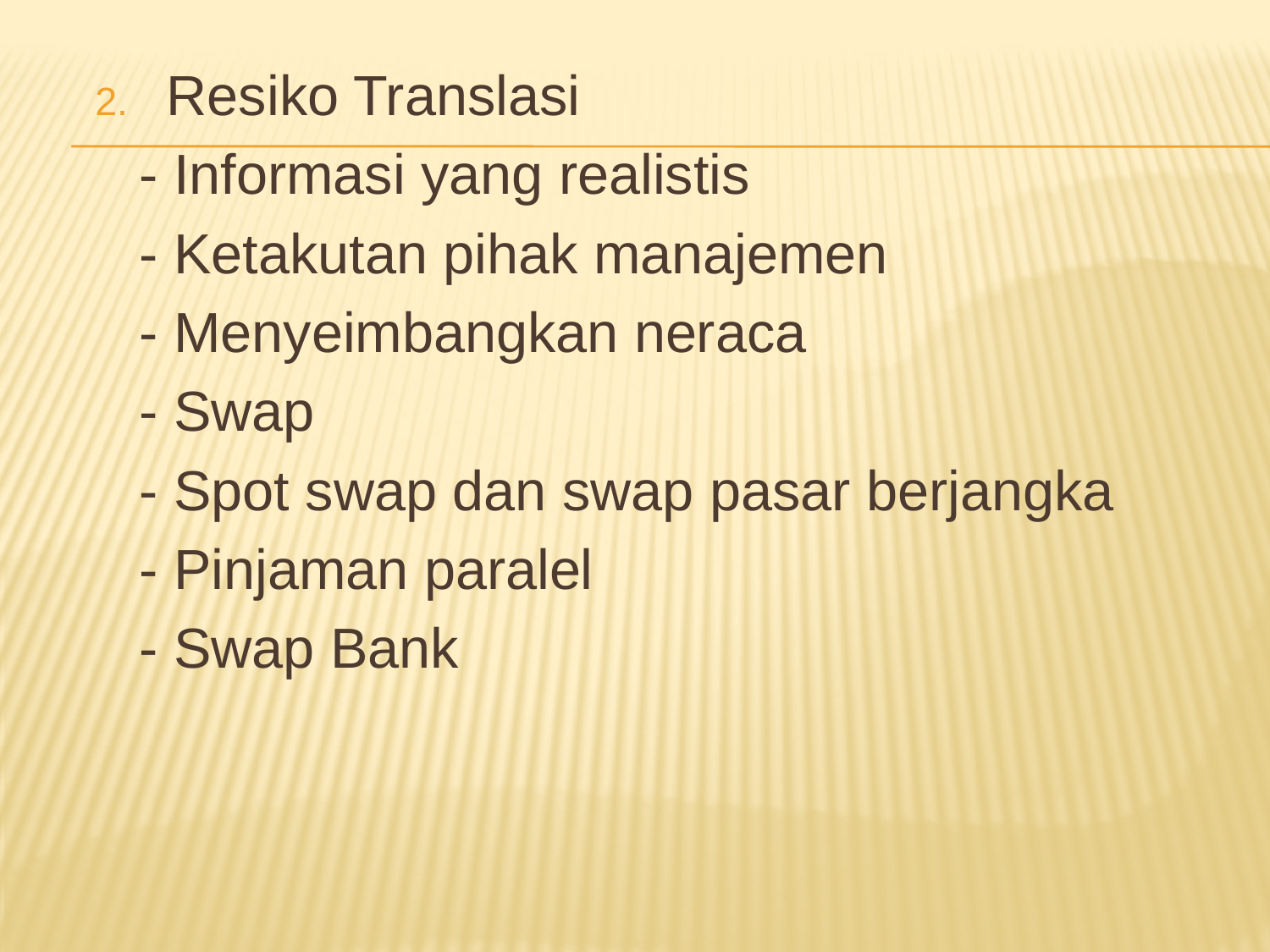

Resiko Translasi
	 - Informasi yang realistis
	 - Ketakutan pihak manajemen
	 - Menyeimbangkan neraca
	 - Swap
	 - Spot swap dan swap pasar berjangka
	 - Pinjaman paralel
	 - Swap Bank